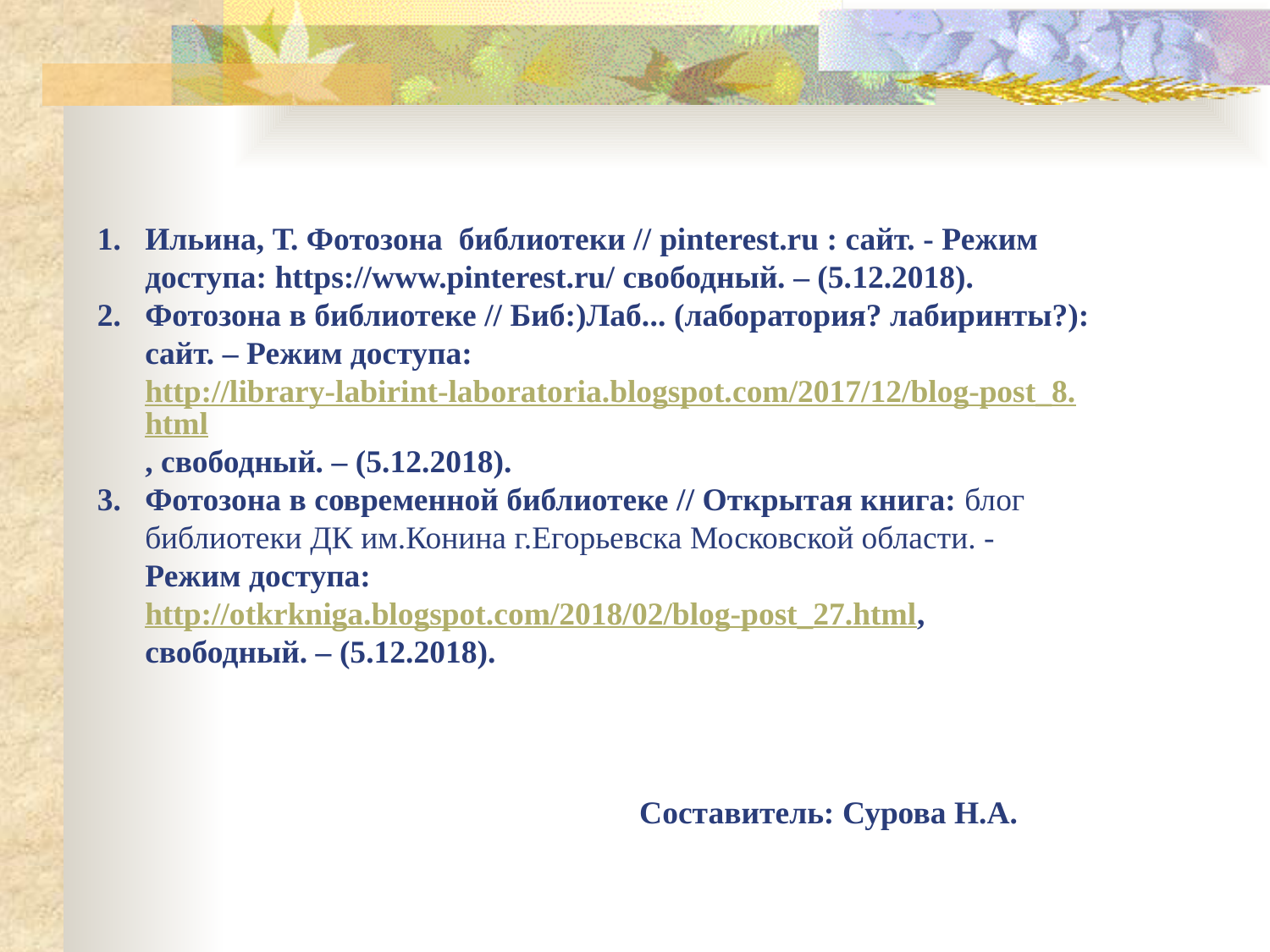

Ильина, Т. Фотозона  библиотеки // pinterest.ru : сайт. - Режим доступа: https://www.pinterest.ru/ свободный. – (5.12.2018).
Фотозона в библиотеке // Биб:)Лаб... (лаборатория? лабиринты?): сайт. – Режим доступа: http://library-labirint-laboratoria.blogspot.com/2017/12/blog-post_8.html, свободный. – (5.12.2018).
Фотозона в современной библиотеке // Открытая книга: блог библиотеки ДК им.Конина г.Егорьевска Московской области. - Режим доступа: http://otkrkniga.blogspot.com/2018/02/blog-post_27.html, свободный. – (5.12.2018).

Составитель: Сурова Н.А.